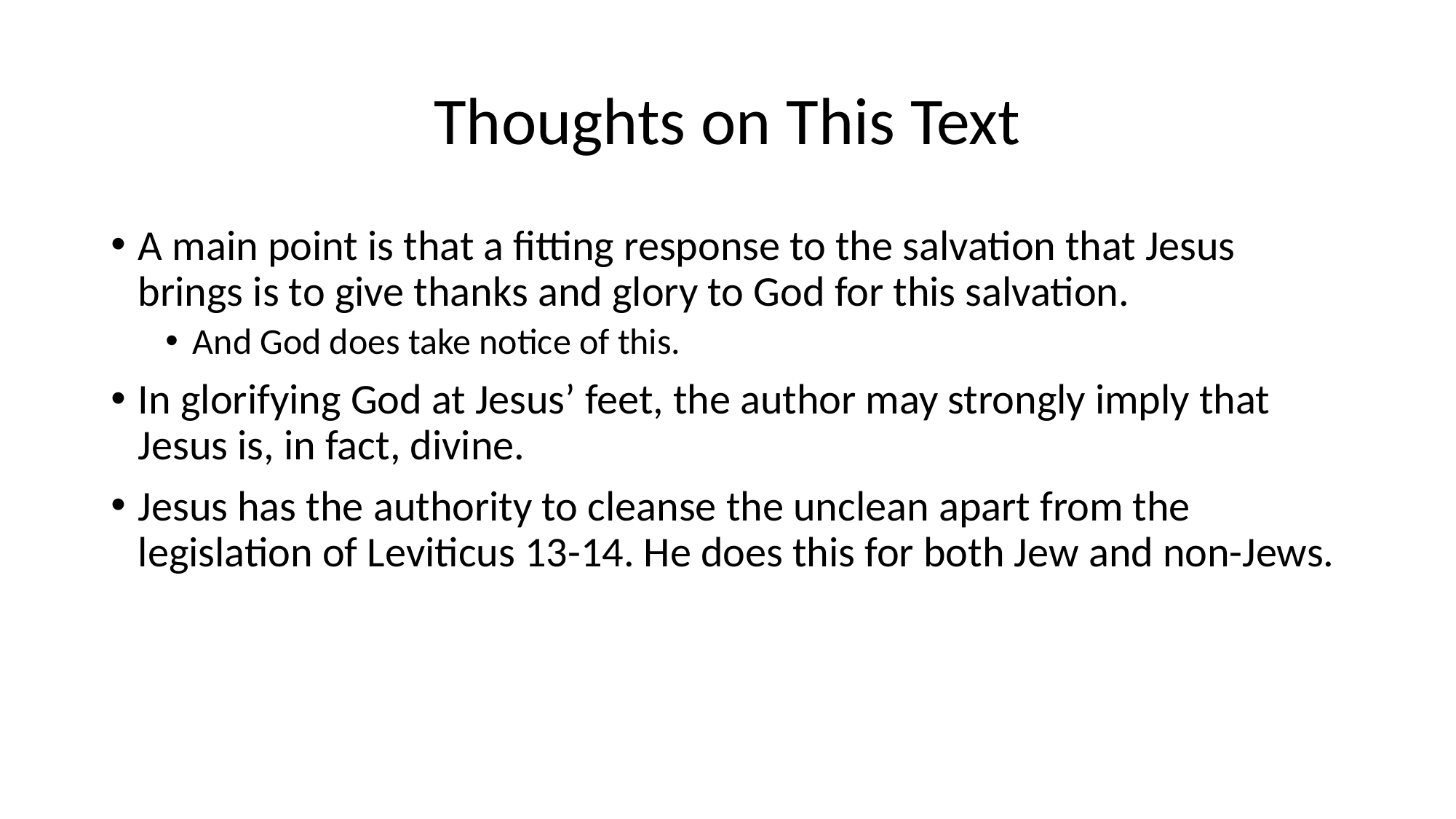

# Thoughts on This Text
A main point is that a fitting response to the salvation that Jesus brings is to give thanks and glory to God for this salvation.
And God does take notice of this.
In glorifying God at Jesus’ feet, the author may strongly imply that Jesus is, in fact, divine.
Jesus has the authority to cleanse the unclean apart from the legislation of Leviticus 13-14. He does this for both Jew and non-Jews.